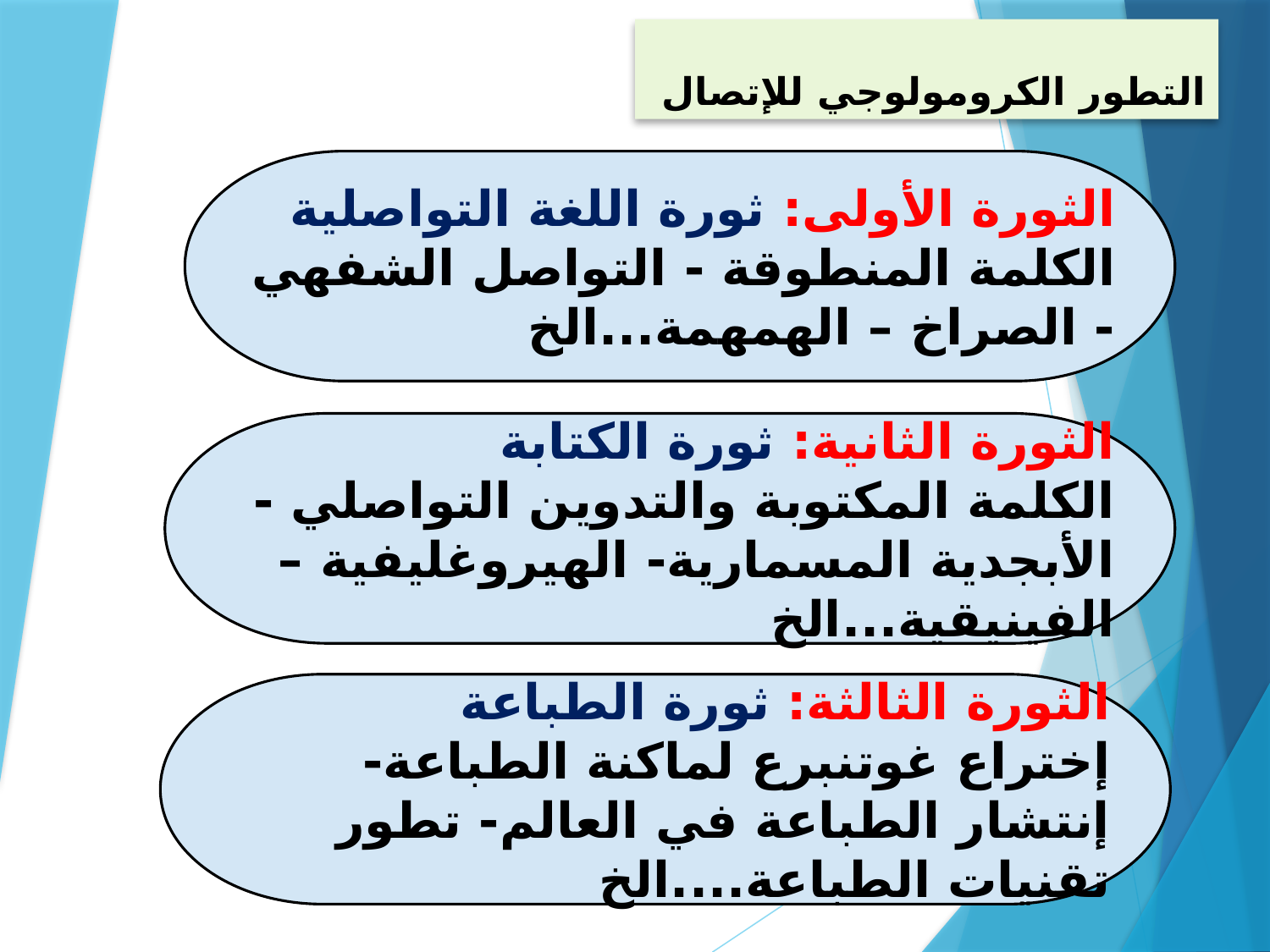

# التطور الكرومولوجي للإتصال
الثورة الأولى: ثورة اللغة التواصلية
الكلمة المنطوقة - التواصل الشفهي - الصراخ – الهمهمة...الخ
الثورة الثانية: ثورة الكتابة
الكلمة المكتوبة والتدوين التواصلي - الأبجدية المسمارية- الهيروغليفية – الفينيقية...الخ
الثورة الثالثة: ثورة الطباعة
إختراع غوتنبرع لماكنة الطباعة- إنتشار الطباعة في العالم- تطور تقنيات الطباعة....الخ